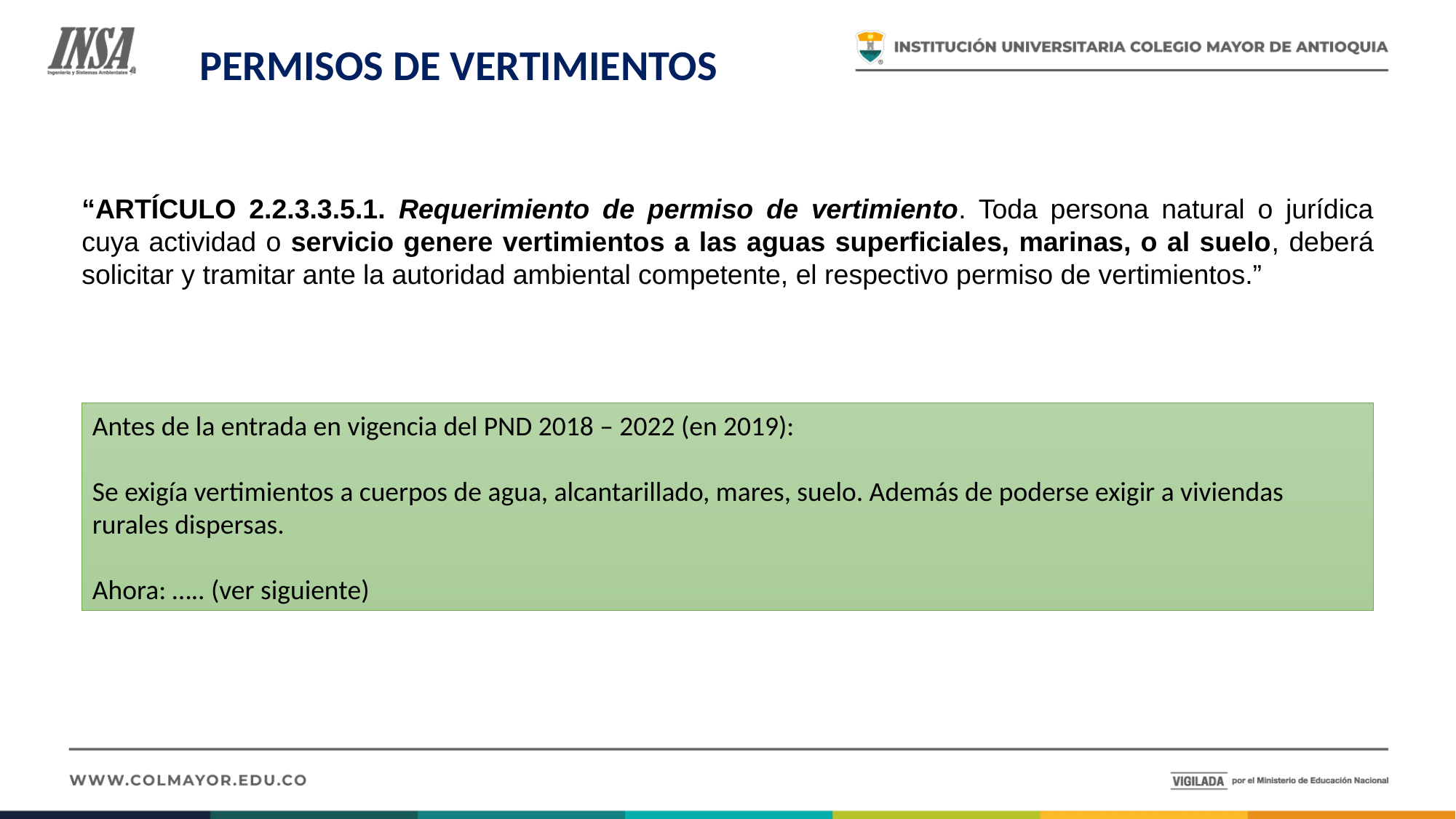

# PERMISOS DE VERTIMIENTOS
“ARTÍCULO 2.2.3.3.5.1. Requerimiento de permiso de vertimiento. Toda persona natural o jurídica cuya actividad o servicio genere vertimientos a las aguas superficiales, marinas, o al suelo, deberá solicitar y tramitar ante la autoridad ambiental competente, el respectivo permiso de vertimientos.”

Antes de la entrada en vigencia del PND 2018 – 2022 (en 2019):

Se exigía vertimientos a cuerpos de agua, alcantarillado, mares, suelo. Además de poderse exigir a viviendas rurales dispersas.

Ahora: ….. (ver siguiente)